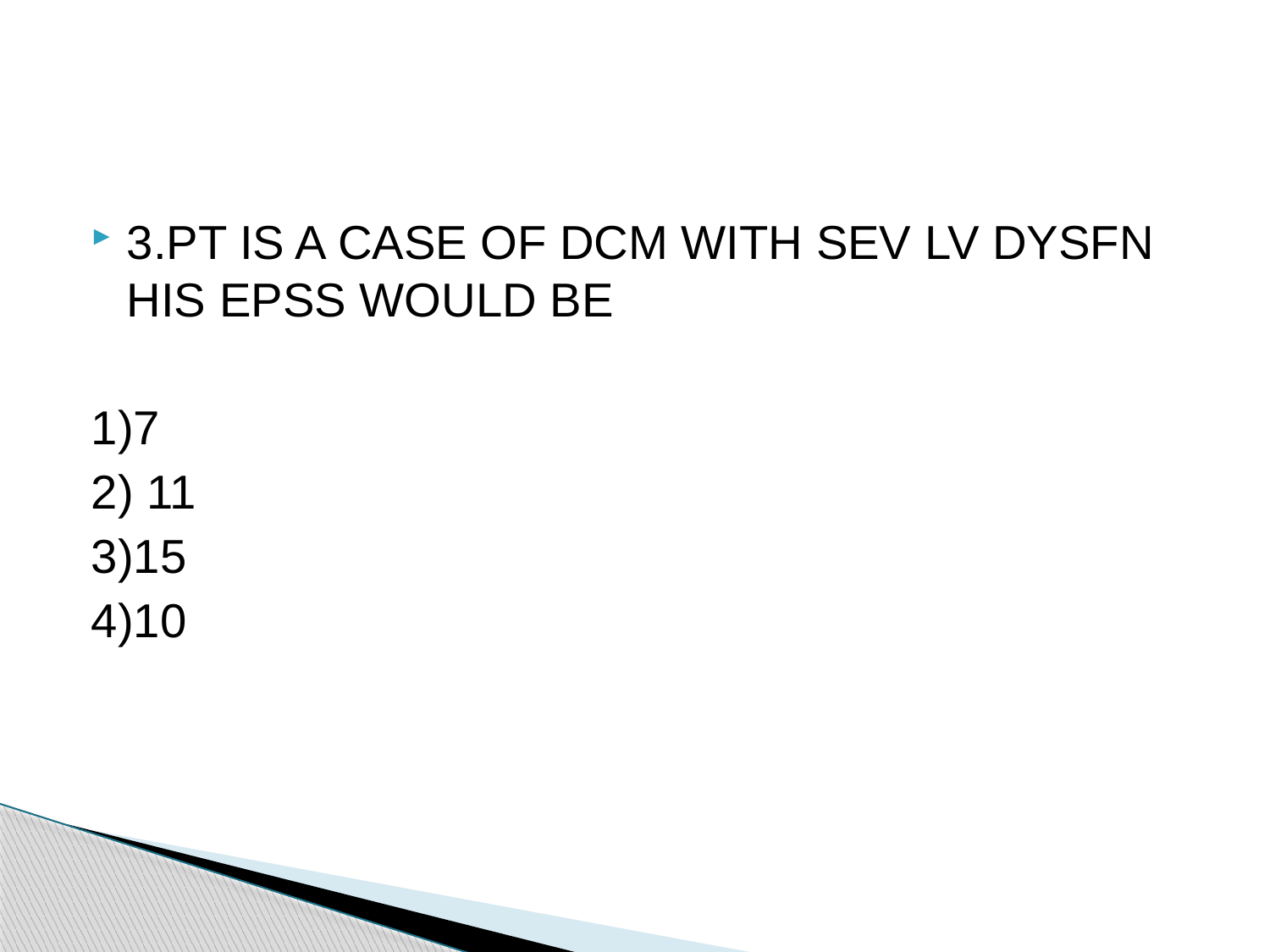

#
3.PT IS A CASE OF DCM WITH SEV LV DYSFN HIS EPSS WOULD BE

1)7
2) 11
3)15
4)10